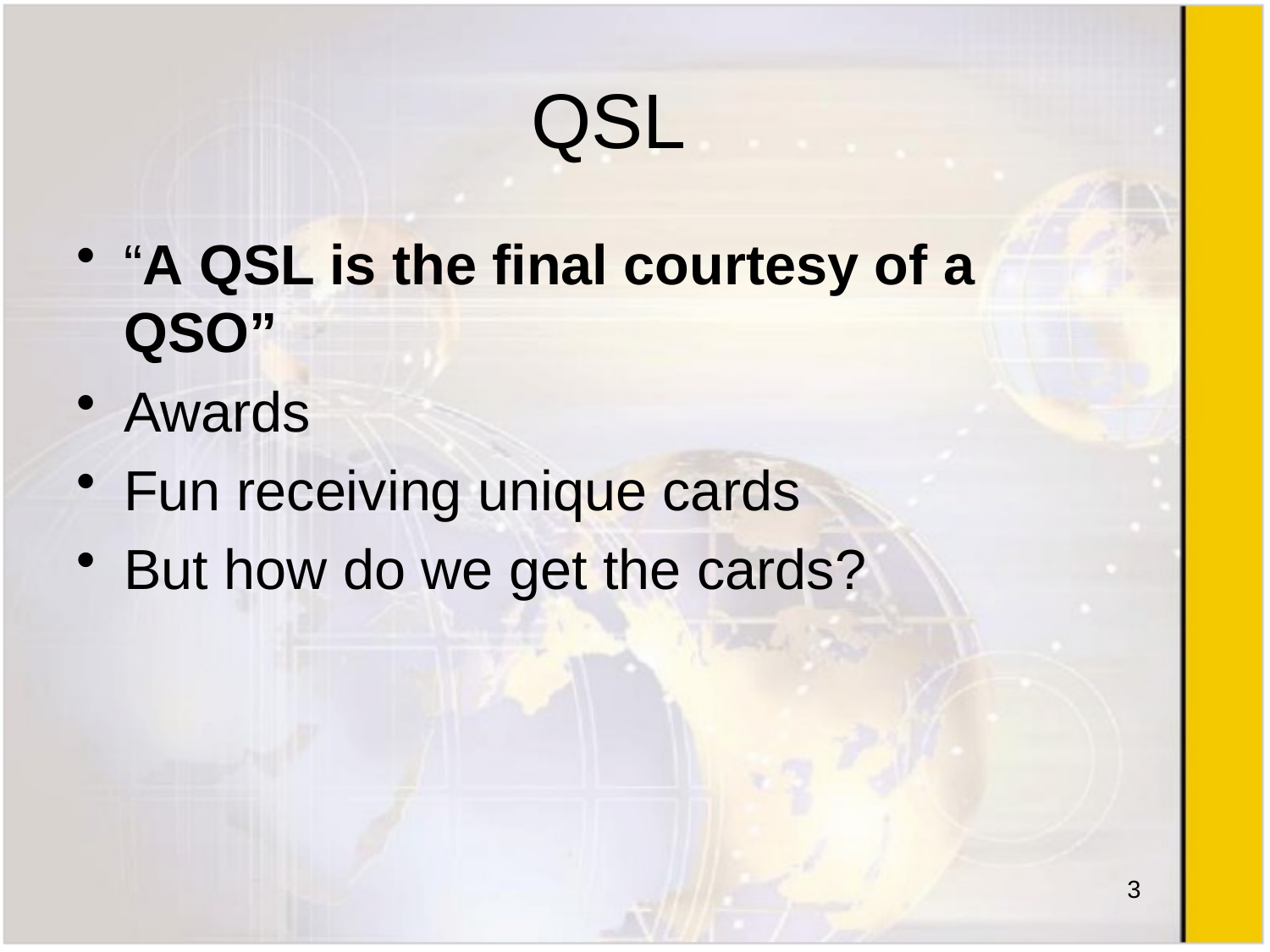

# QSL
“A QSL is the final courtesy of a QSO”
Awards
Fun receiving unique cards
But how do we get the cards?

3